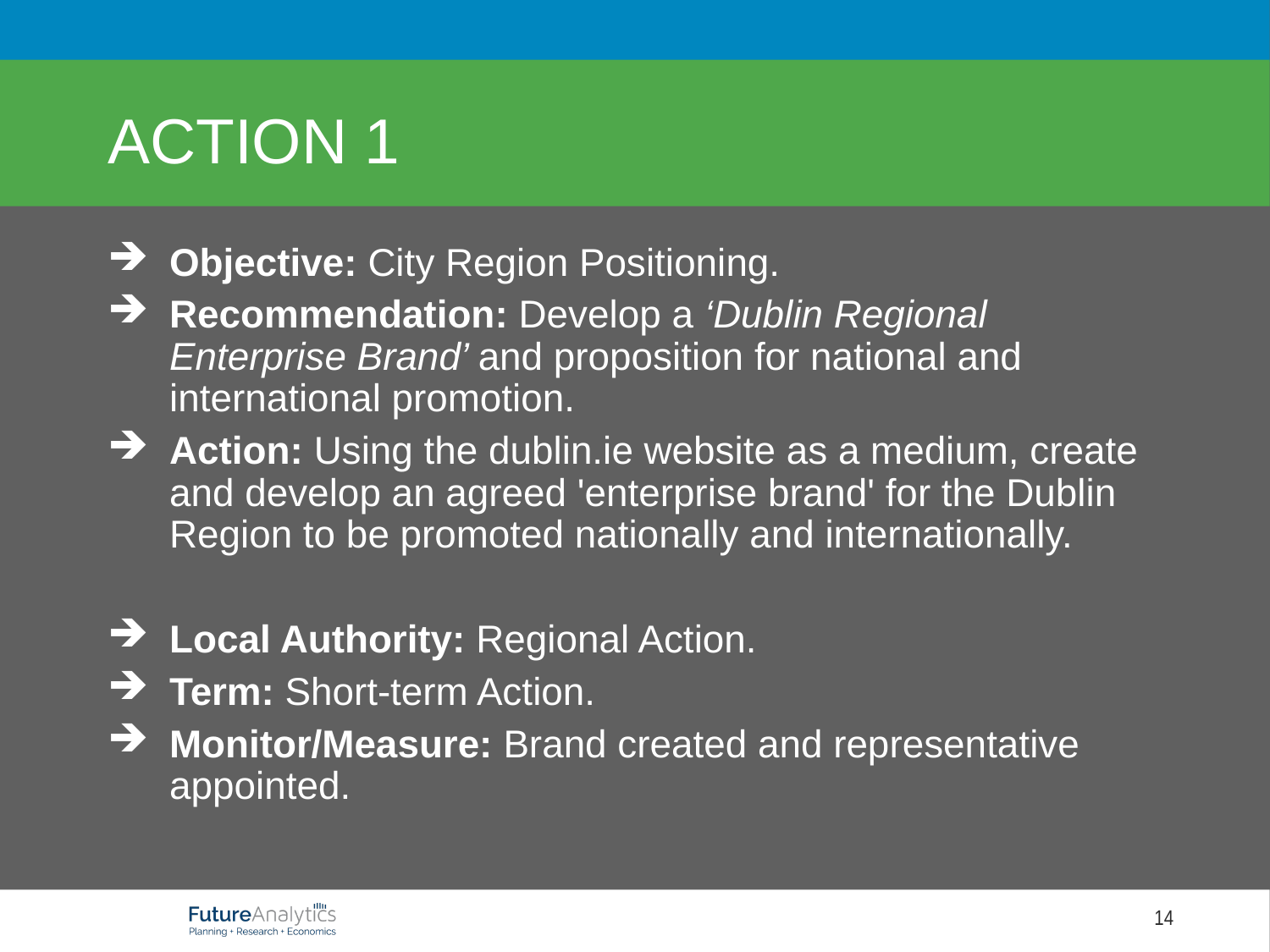

# Action 1
Objective: City Region Positioning.
Recommendation: Develop a ‘Dublin Regional Enterprise Brand’ and proposition for national and international promotion.
Action: Using the dublin.ie website as a medium, create and develop an agreed 'enterprise brand' for the Dublin Region to be promoted nationally and internationally.

Local Authority: Regional Action.
Term: Short-term Action.
Monitor/Measure: Brand created and representative appointed.
14